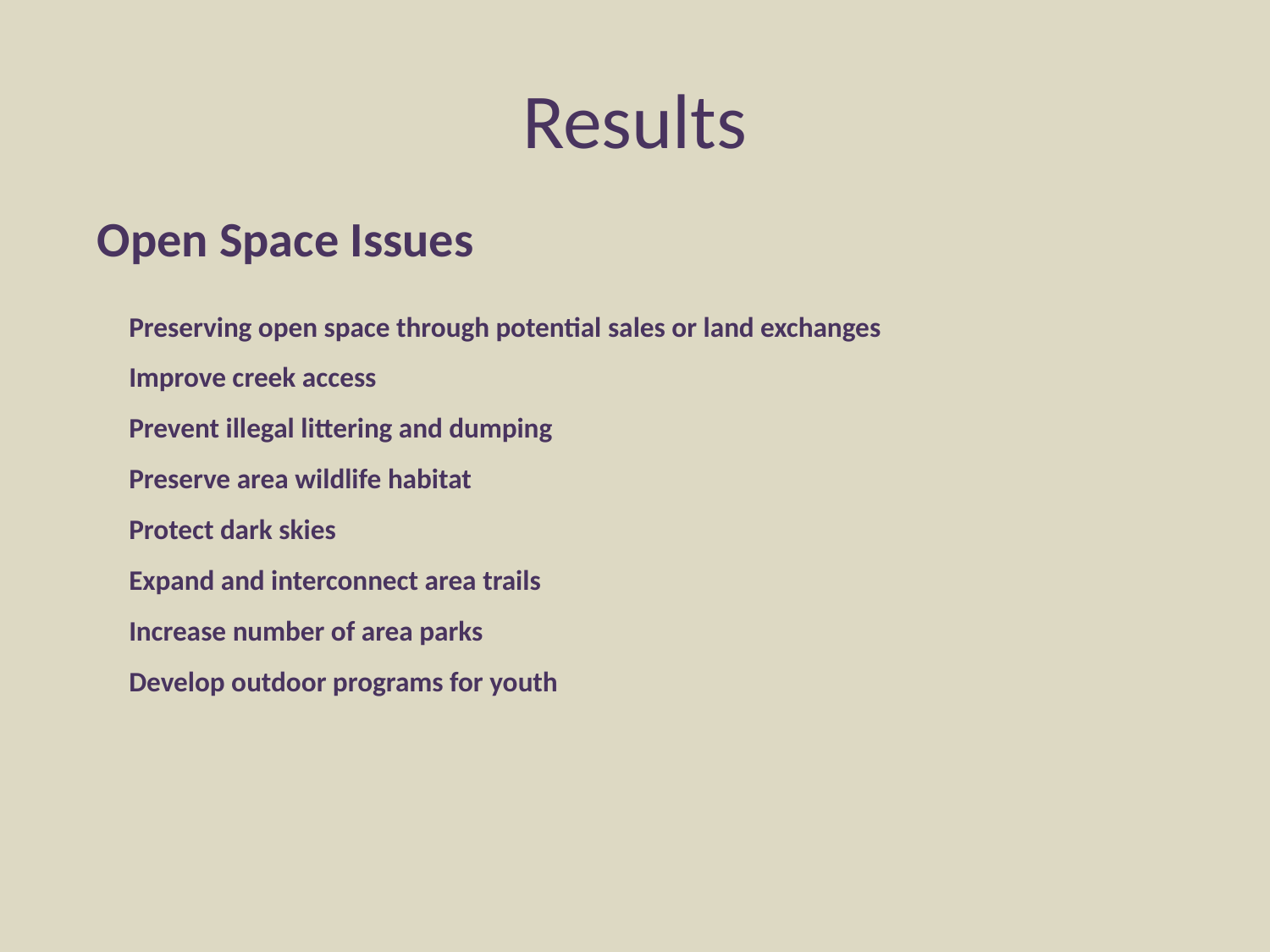

# Results
Open Space Issues
Preserving open space through potential sales or land exchanges
Improve creek access
Prevent illegal littering and dumping
Preserve area wildlife habitat
Protect dark skies
Expand and interconnect area trails
Increase number of area parks
Develop outdoor programs for youth